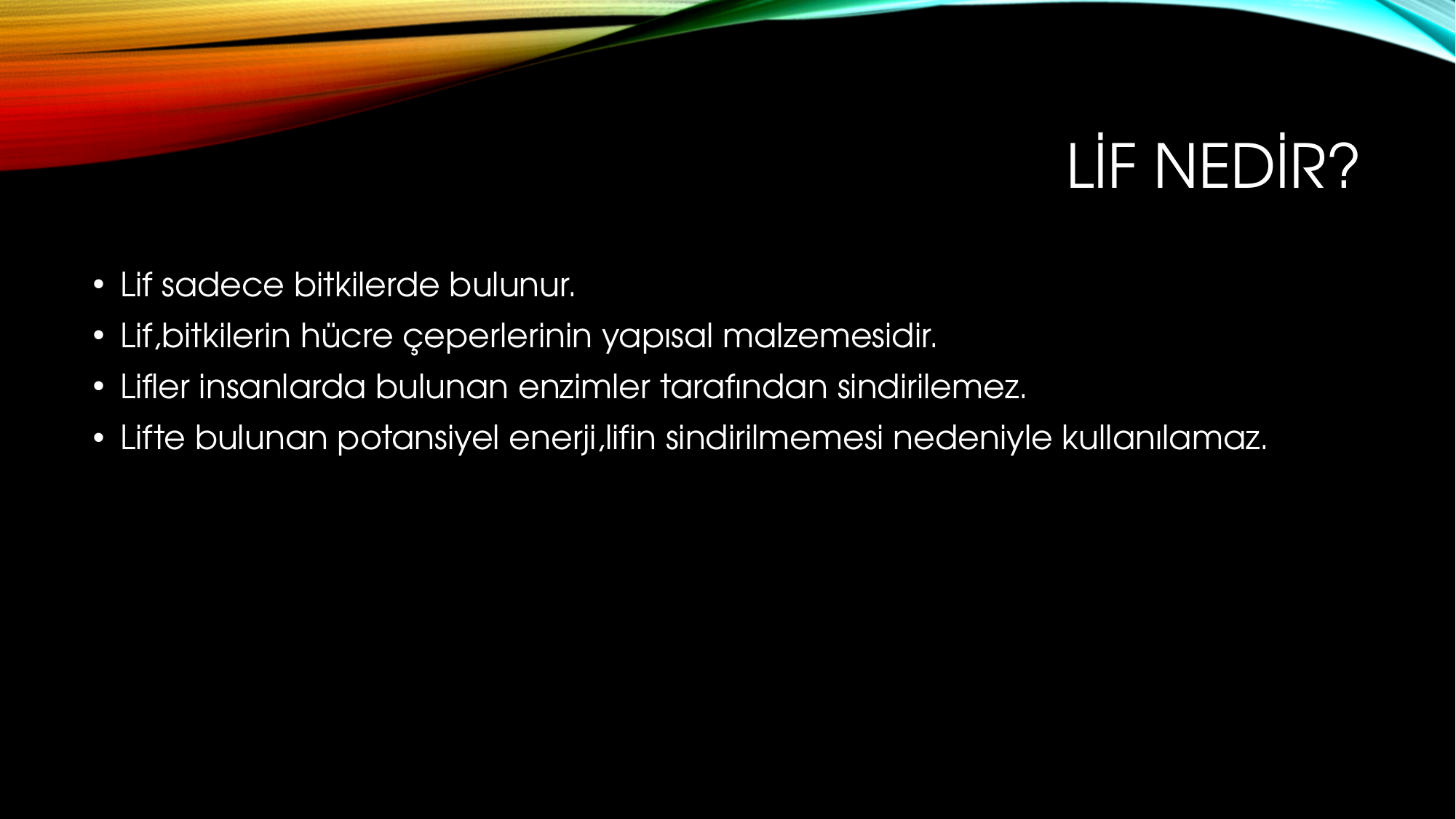

# Lif nedir?
Lif sadece bitkilerde bulunur.
Lif,bitkilerin hücre çeperlerinin yapısal malzemesidir.
Lifler insanlarda bulunan enzimler tarafından sindirilemez.
Lifte bulunan potansiyel enerji,lifin sindirilmemesi nedeniyle kullanılamaz.